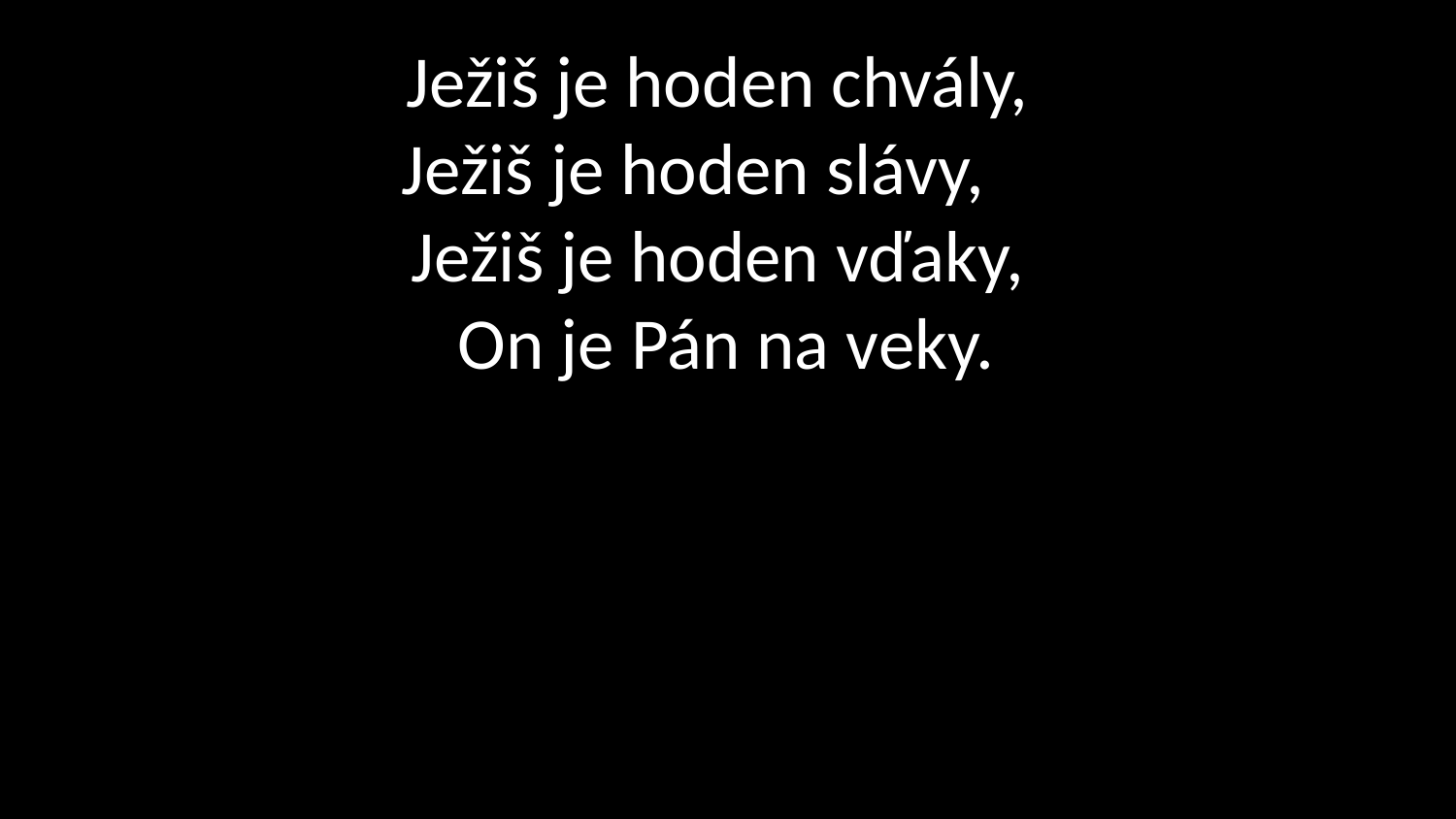

# Ježiš je hoden chvály, Ježiš je hoden slávy, Ježiš je hoden vďaky, On je Pán na veky.